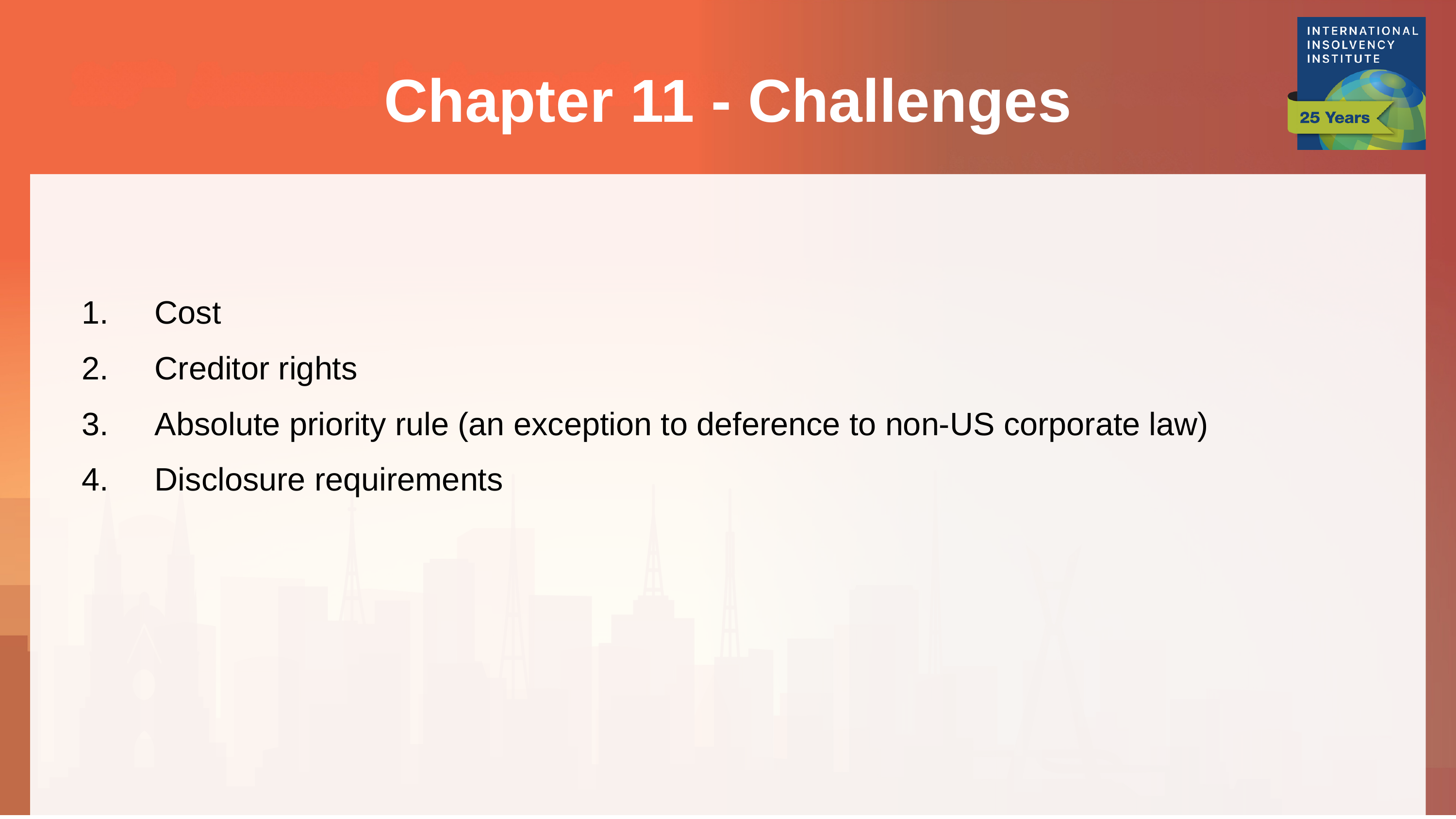

Chapter 11 - Challenges

Cost
Creditor rights
Absolute priority rule (an exception to deference to non-US corporate law)
Disclosure requirements